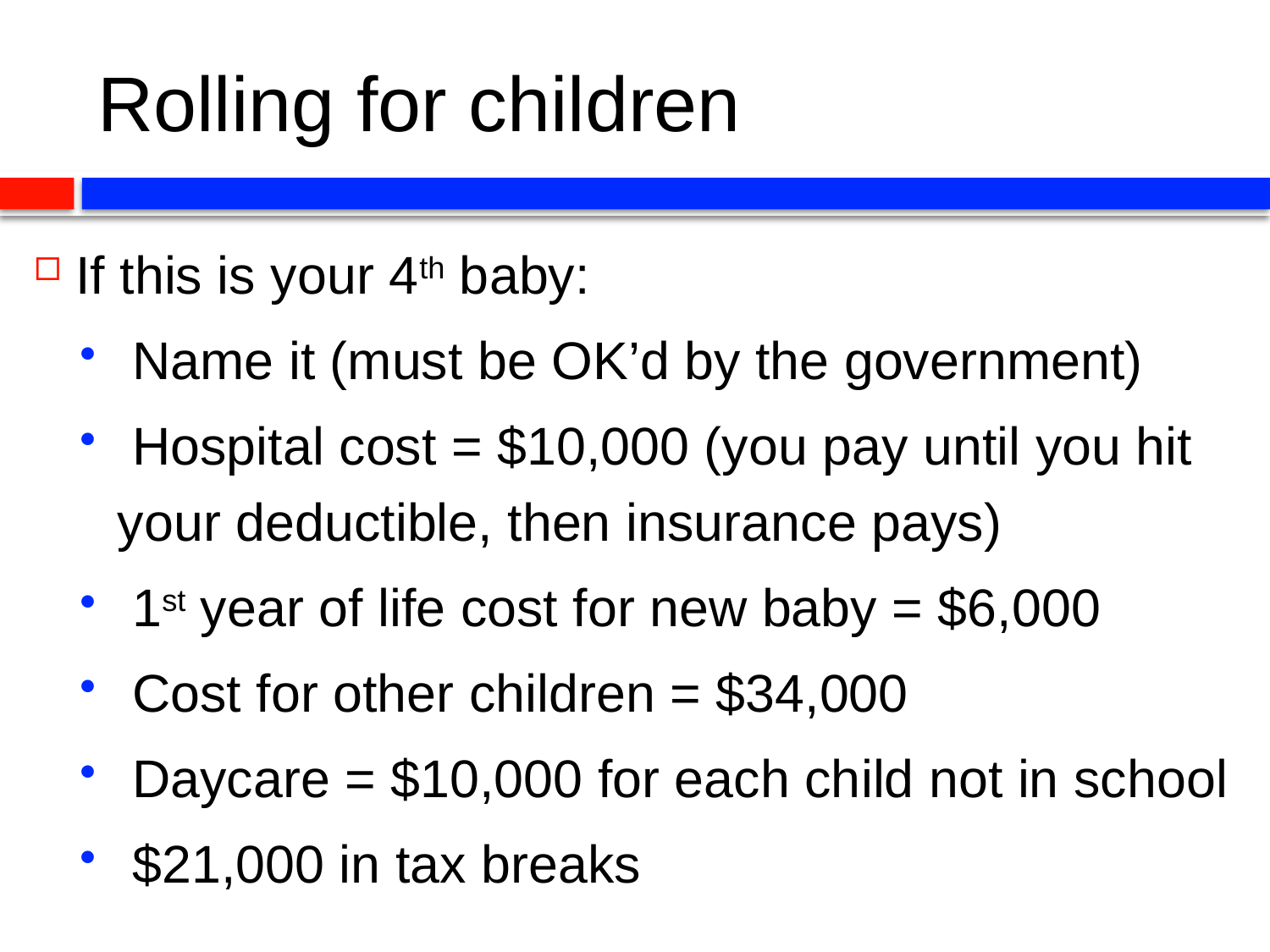

# Rolling for children
If this is your 4th baby:
 Name it (must be OK’d by the government)
 Hospital cost = $10,000 (you pay until you hit your deductible, then insurance pays)
 1st year of life cost for new baby = $6,000
 Cost for other children = $34,000
 Daycare = $10,000 for each child not in school
 $21,000 in tax breaks